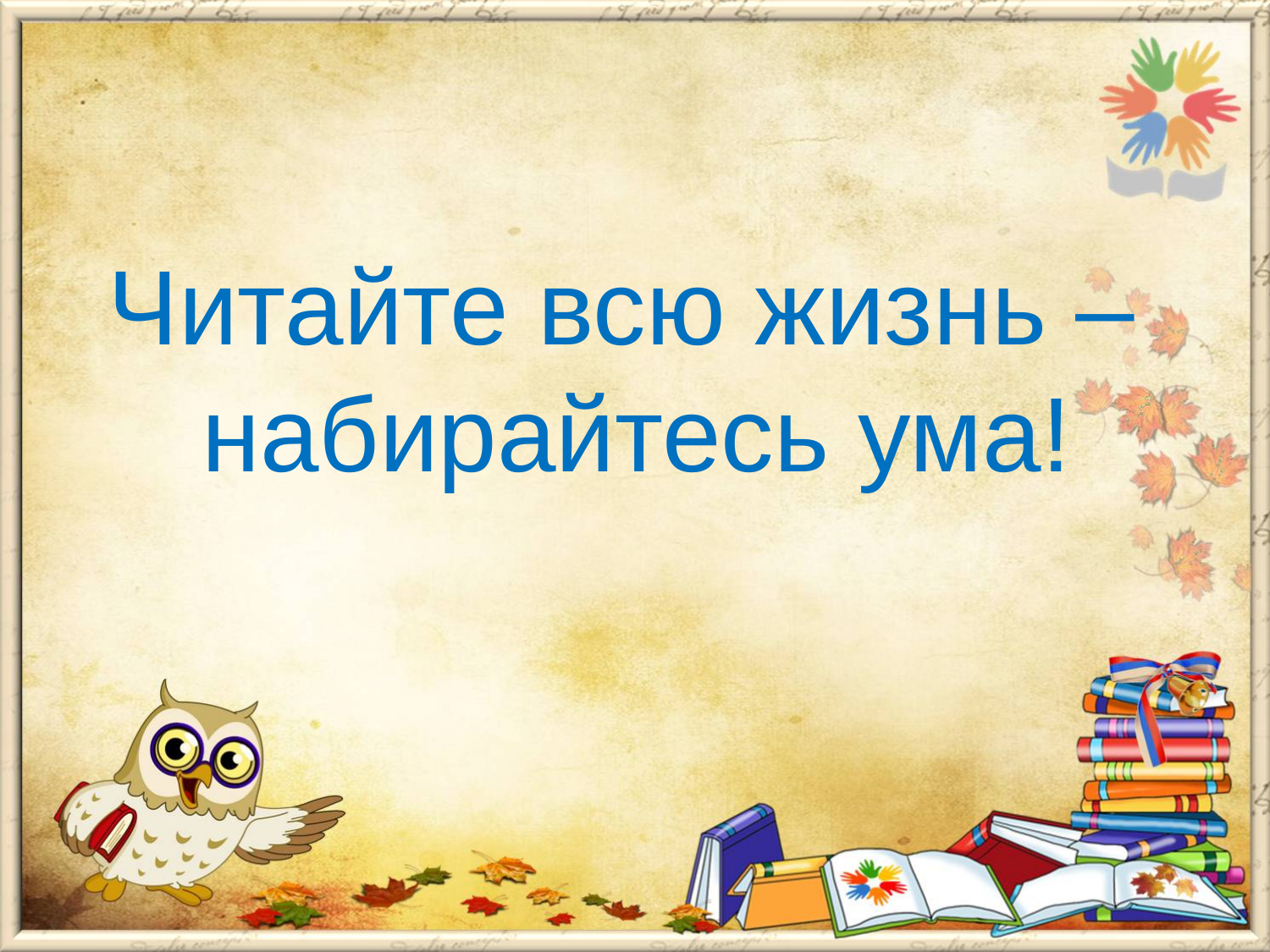

# Читайте всю жизнь – набирайтесь ума!